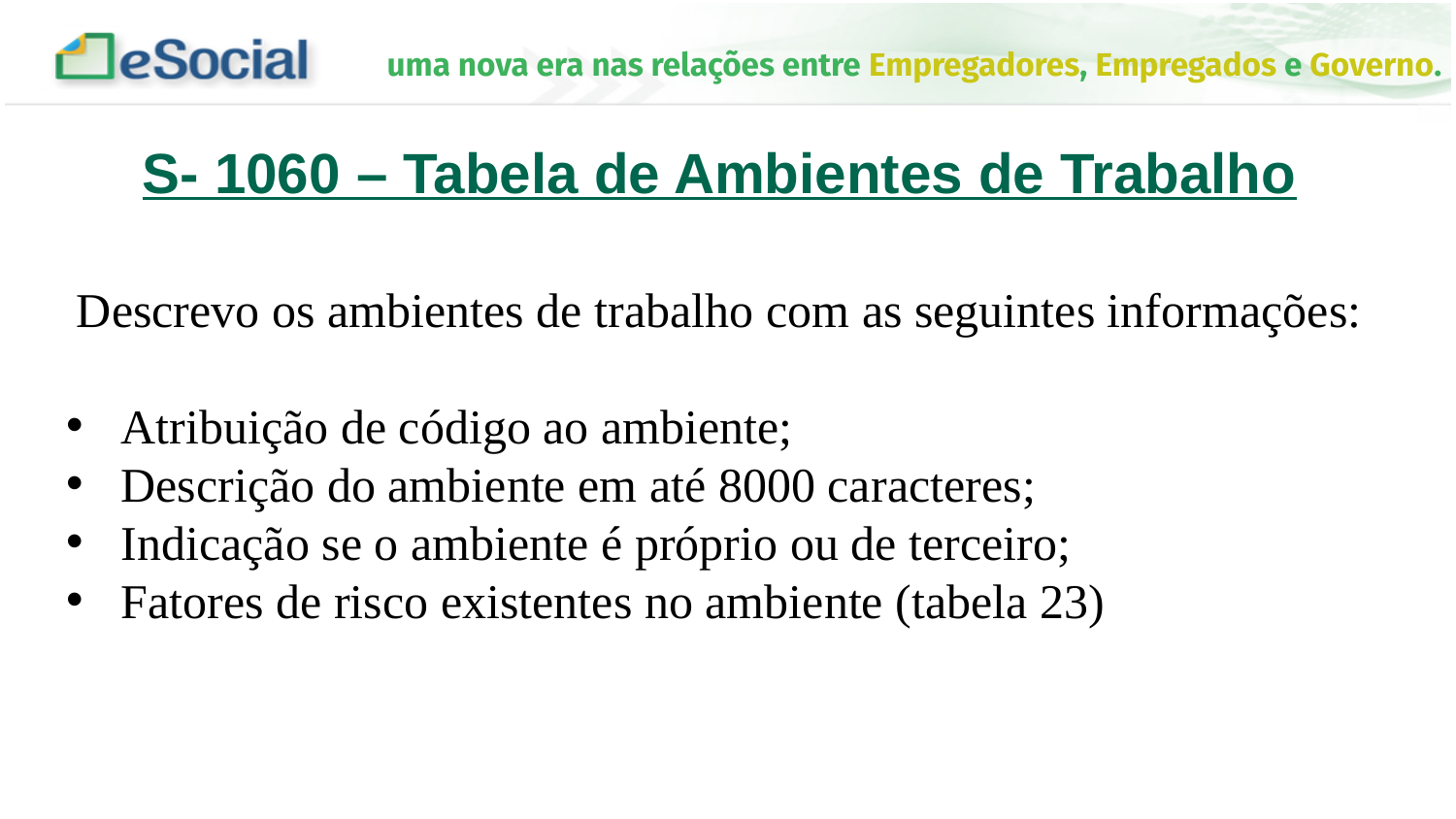

S- 1060 – Tabela de Ambientes de Trabalho
 Descrevo os ambientes de trabalho com as seguintes informações:

Atribuição de código ao ambiente;
Descrição do ambiente em até 8000 caracteres;
Indicação se o ambiente é próprio ou de terceiro;
Fatores de risco existentes no ambiente (tabela 23)

Estagiários